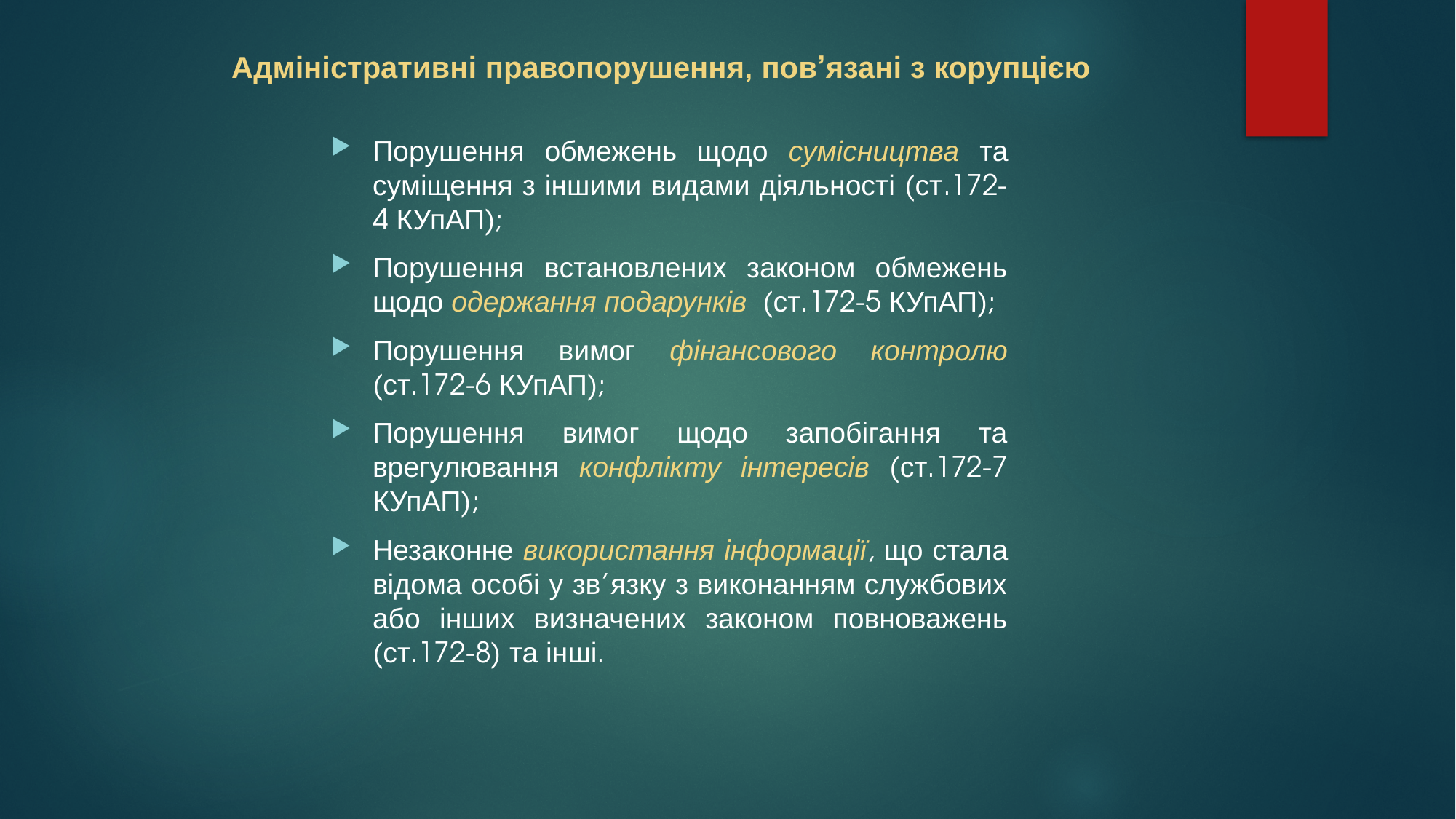

# Адміністративні правопорушення, пов’язані з корупцією
Порушення обмежень щодо сумісництва та суміщення з іншими видами діяльності (ст.172-4 КУпАП);
Порушення встановлених законом обмежень щодо одержання подарунків  (ст.172-5 КУпАП);
Порушення вимог фінансового контролю (ст.172-6 КУпАП);
Порушення вимог щодо запобігання та врегулювання конфлікту інтересів (ст.172-7 КУпАП);
Незаконне використання інформації, що стала відома особі у зв’язку з виконанням службових або інших визначених законом повноважень (ст.172-8) та інші.